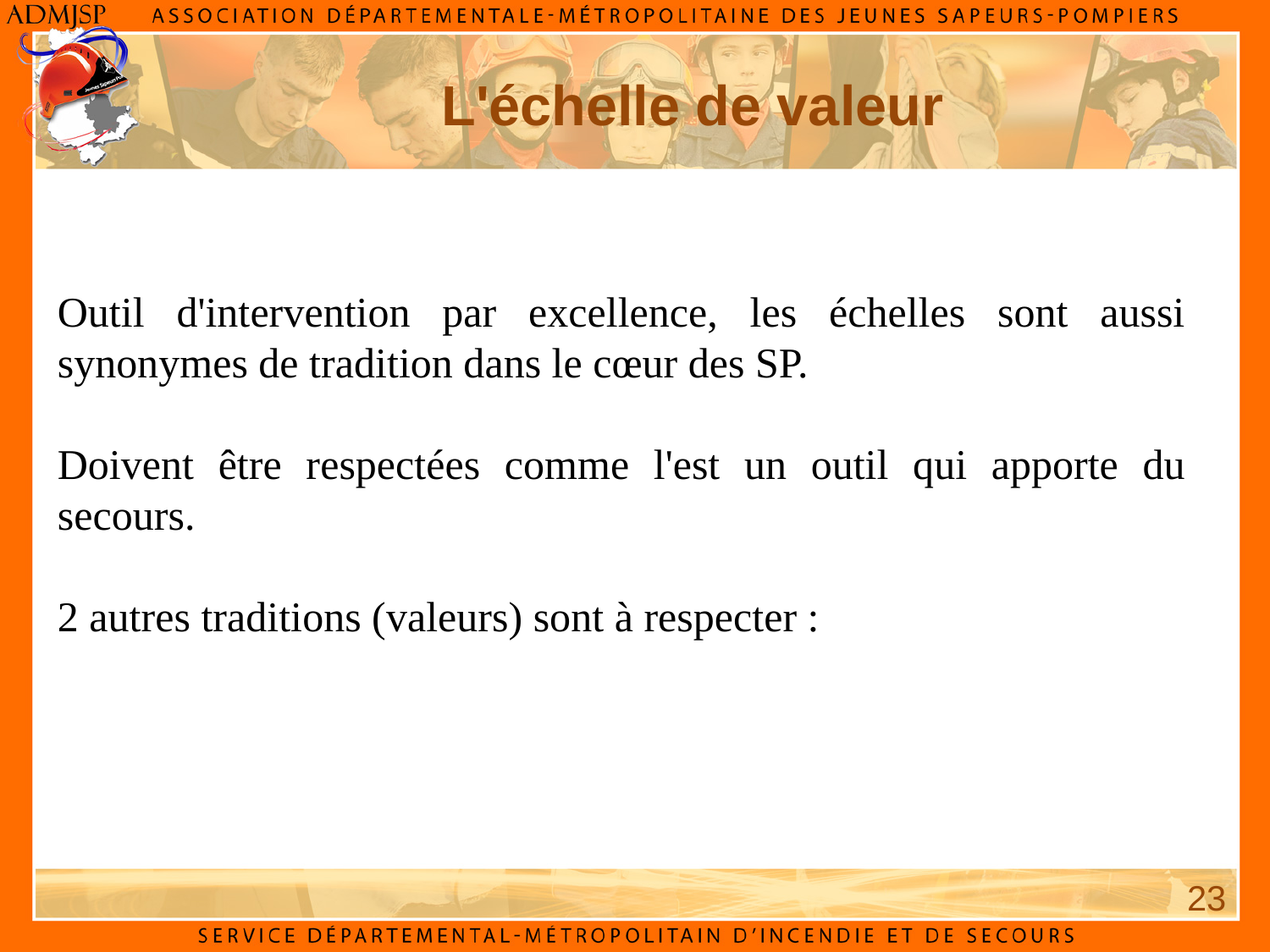

L'échelle de valeur
Outil d'intervention par excellence, les échelles sont aussi synonymes de tradition dans le cœur des SP.

Doivent être respectées comme l'est un outil qui apporte du secours.

2 autres traditions (valeurs) sont à respecter :
23